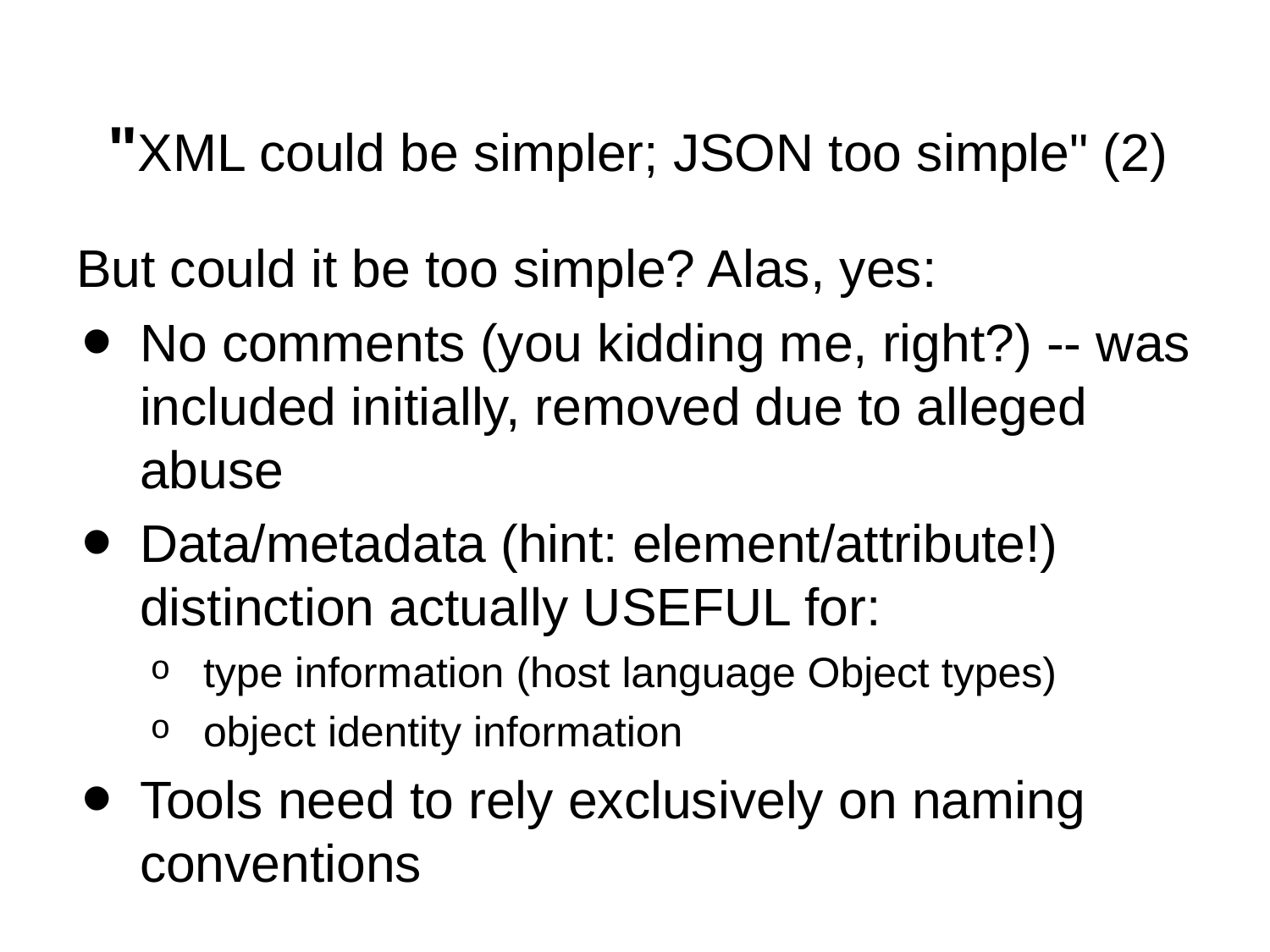

# "XML could be simpler; JSON too simple" (2)
But could it be too simple? Alas, yes:
No comments (you kidding me, right?) -- was included initially, removed due to alleged abuse
Data/metadata (hint: element/attribute!) distinction actually USEFUL for:
type information (host language Object types)
object identity information
Tools need to rely exclusively on naming conventions